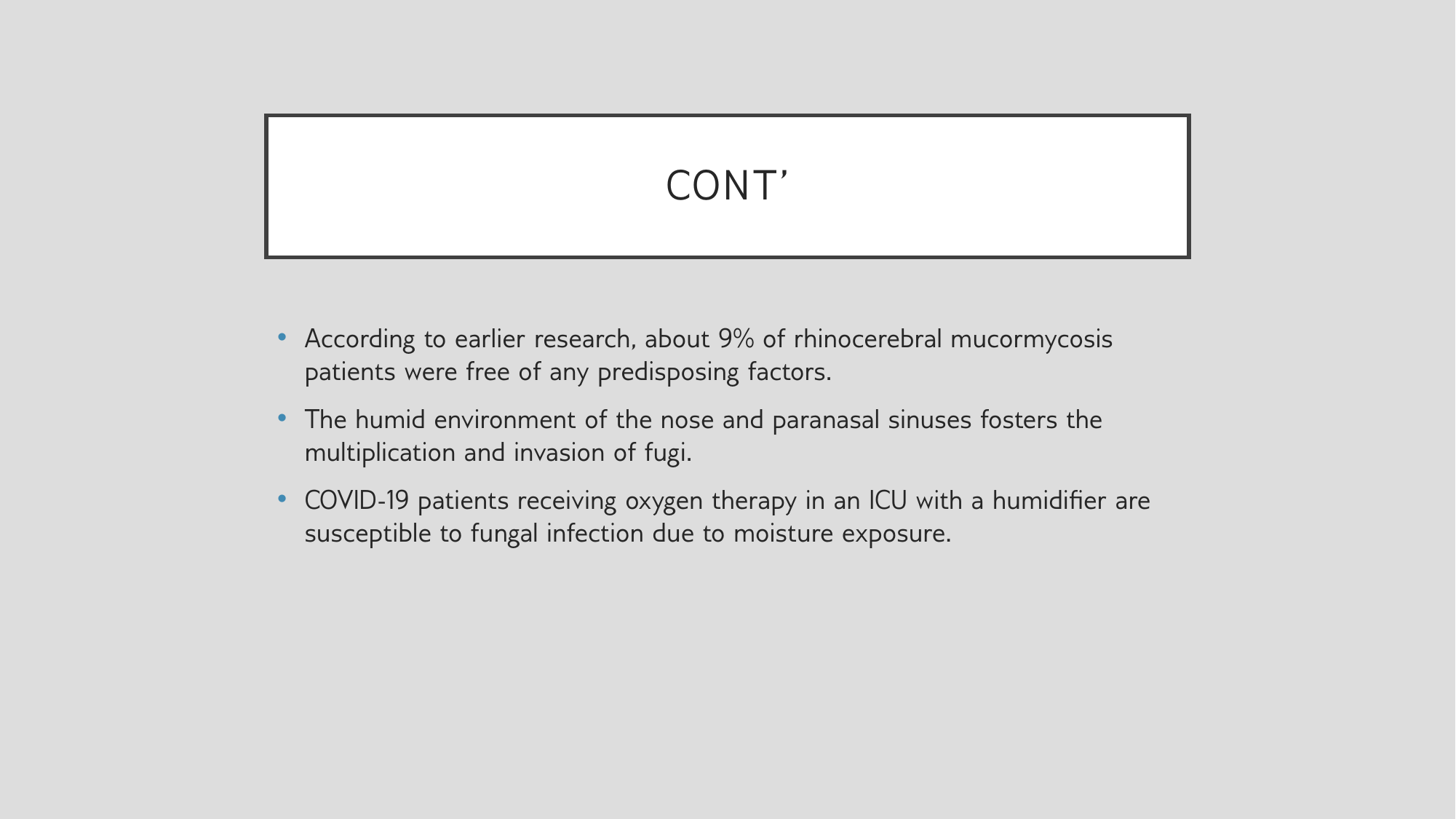

# cONT’
According to earlier research, about 9% of rhinocerebral mucormycosis patients were free of any predisposing factors.
The humid environment of the nose and paranasal sinuses fosters the multiplication and invasion of fugi.
COVID-19 patients receiving oxygen therapy in an ICU with a humidifier are susceptible to fungal infection due to moisture exposure.